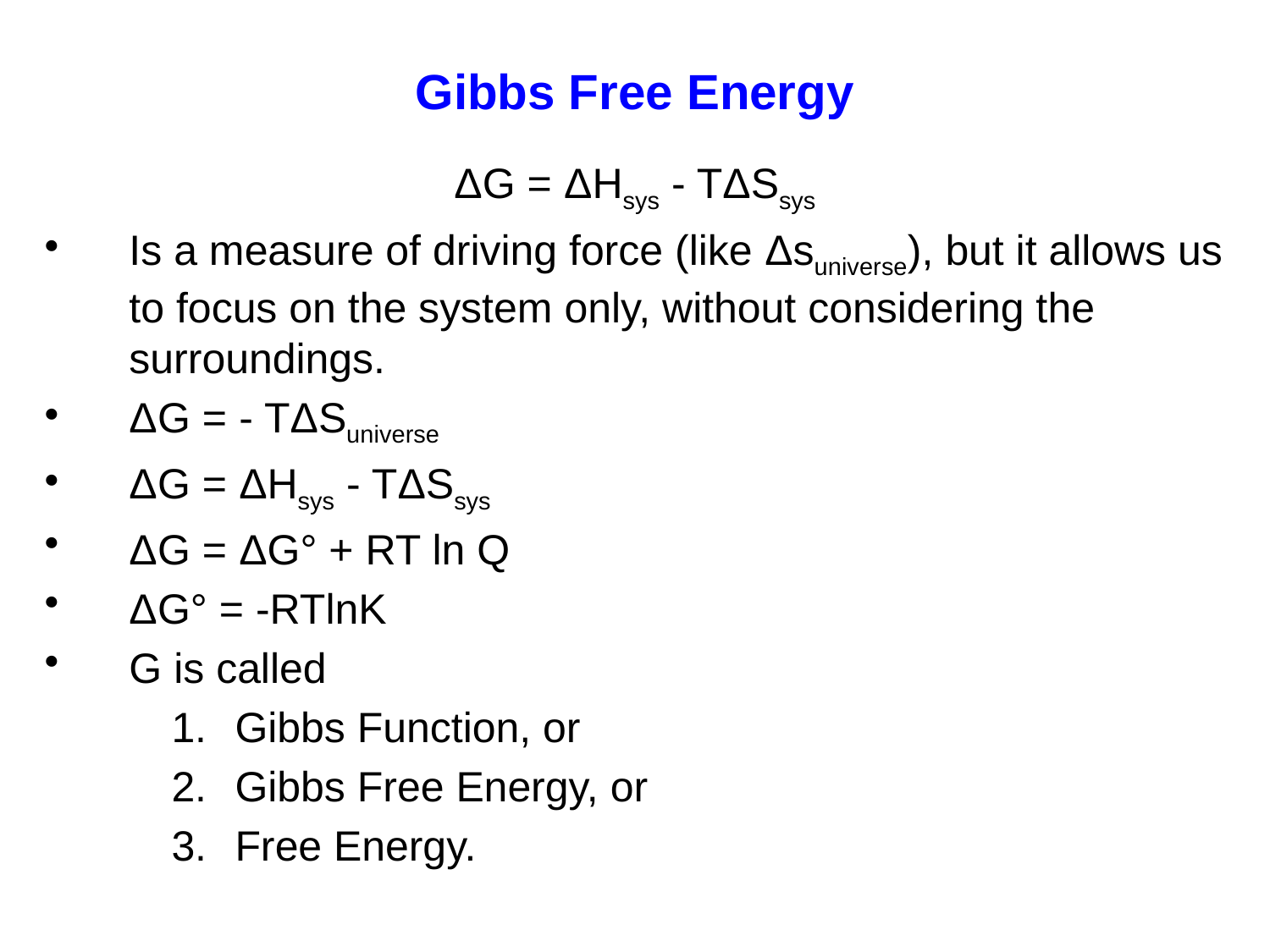

# Gibbs Free Energy
ΔG = ΔHsys - TΔSsys
Is a measure of driving force (like Δsuniverse), but it allows us to focus on the system only, without considering the surroundings.
ΔG = - TΔSuniverse
ΔG = ΔHsys - TΔSsys
ΔG = ΔG° + RT ln Q
ΔG° = -RTlnK
G is called
Gibbs Function, or
Gibbs Free Energy, or
Free Energy.